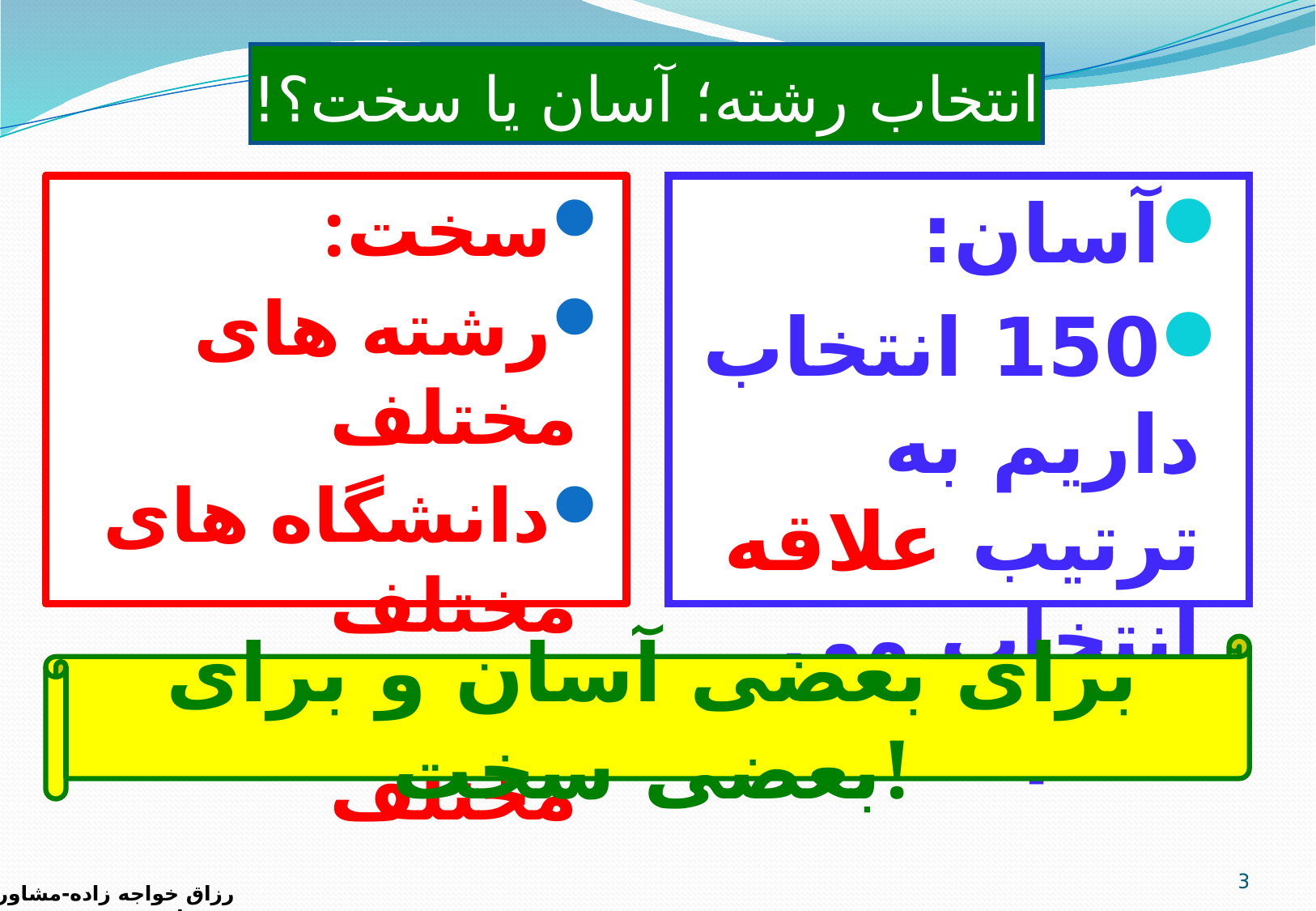

# انتخاب رشته؛ آسان یا سخت؟!
سخت:
رشته های مختلف
دانشگاه های مختلف
دوره های مختلف
آسان:
150 انتخاب داریم به ترتیب علاقه انتخاب می کنیم!
برای بعضی آسان و برای بعضی سخت!
3